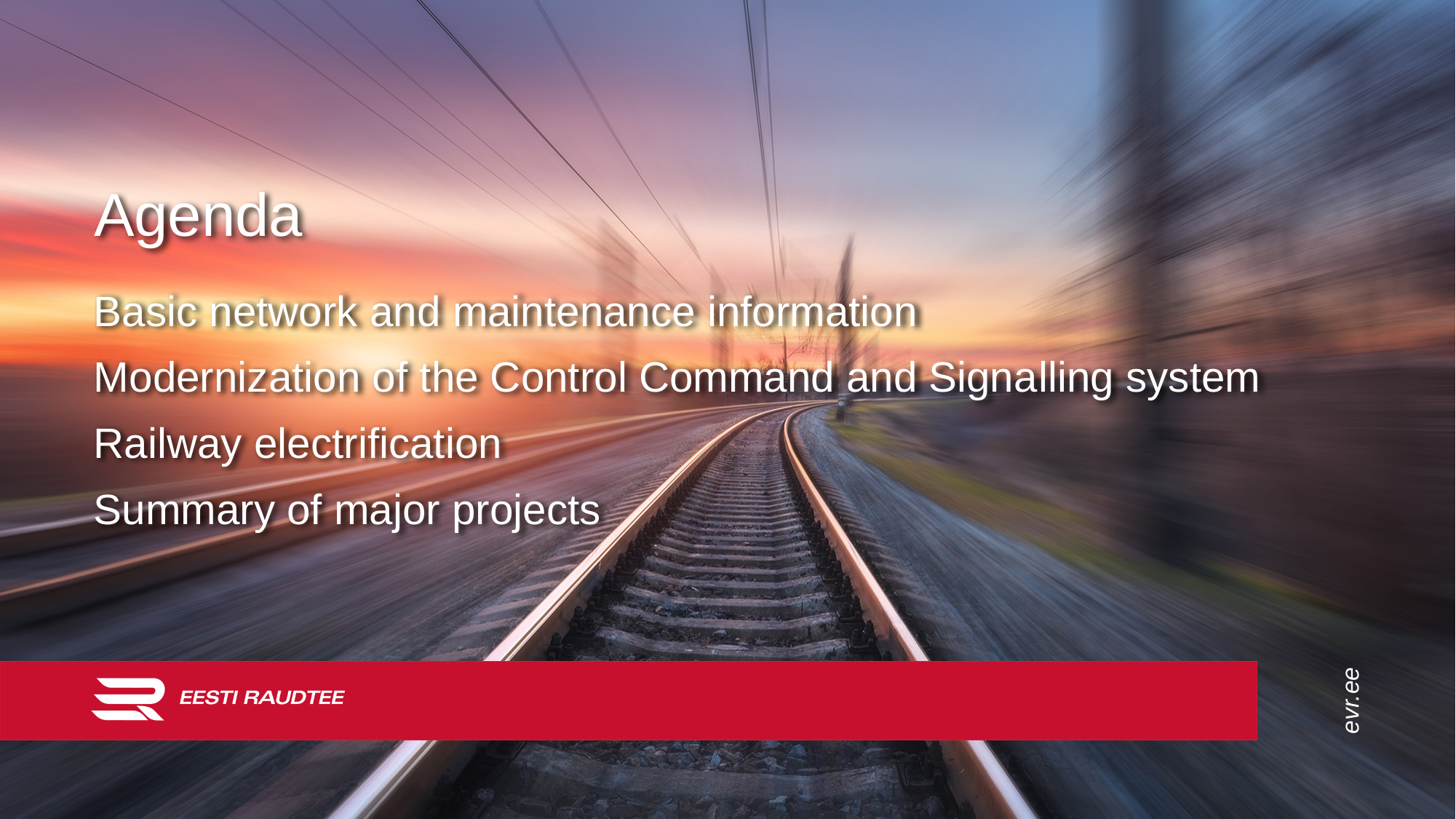

# Agenda
Basic network and maintenance information
Modernization of the Control Command and Signalling system
Railway electrification
Summary of major projects